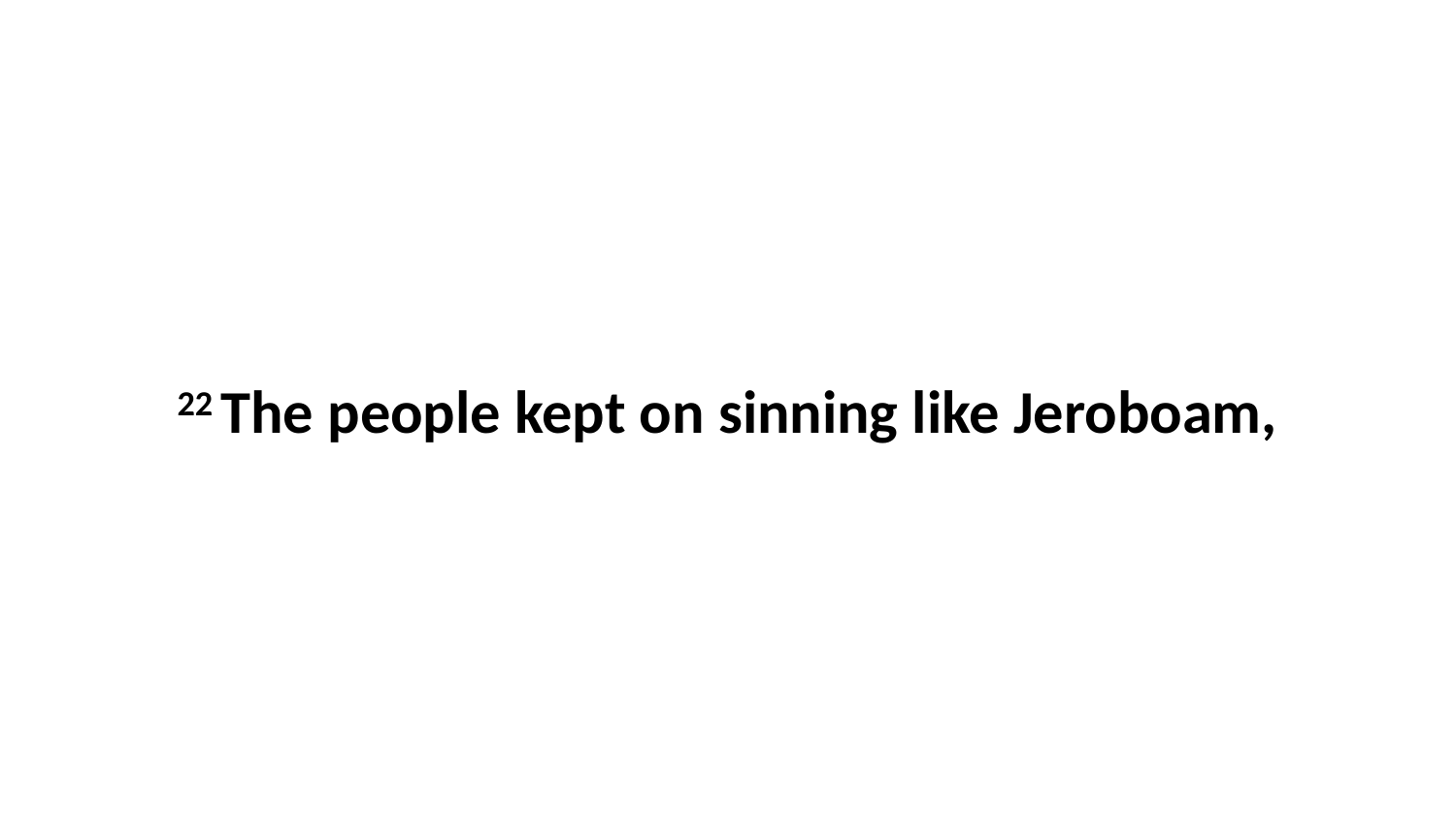

22 The people kept on sinning like Jeroboam,